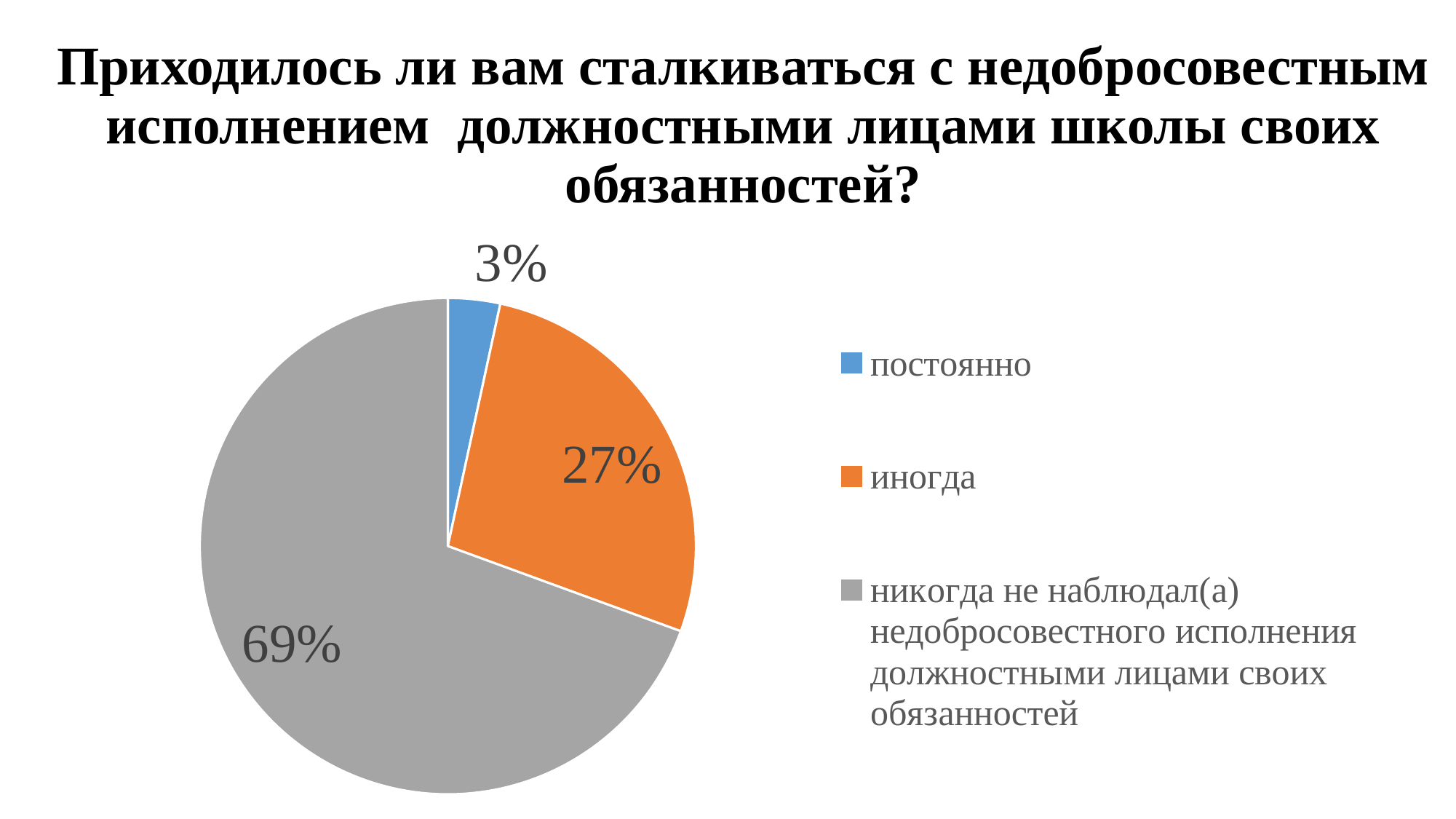

# Приходилось ли вам сталкиваться с недобросовестным исполнением  должностными лицами школы своих обязанностей?

### Chart

| Category | Продажи |
|---|---|
| постоянно | 16.0 |
| иногда | 128.0 |
| никогда не наблюдал(а) недобросовестного исполнения должностными лицами своих обязанностей | 327.0 |